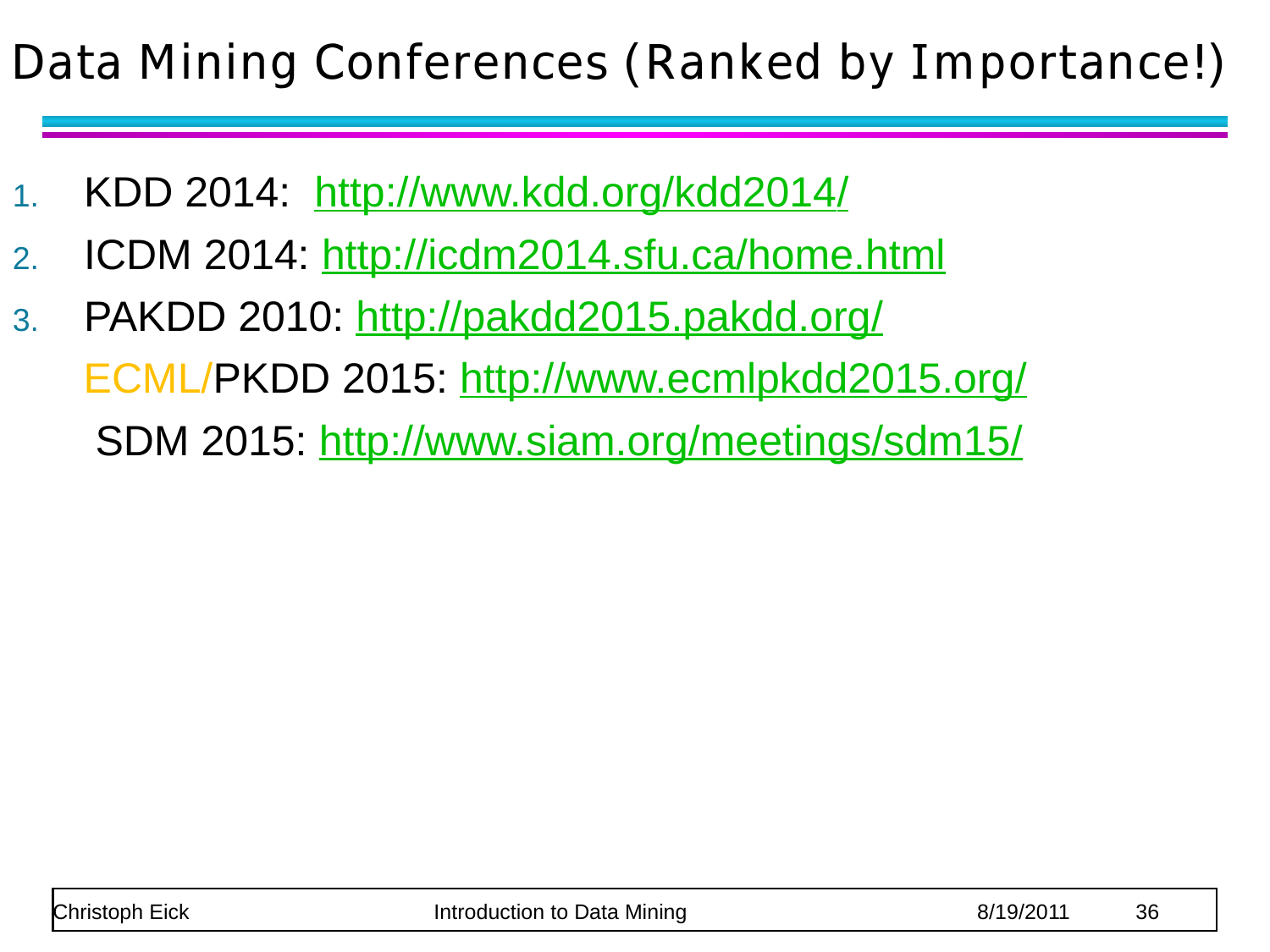

# Data Mining Conferences (Ranked by Importance!)
KDD 2014:  http://www.kdd.org/kdd2014/
ICDM 2014: http://icdm2014.sfu.ca/home.html
PAKDD 2010: http://pakdd2015.pakdd.org/
      ECML/PKDD 2015: http://www.ecmlpkdd2015.org/
       SDM 2015: http://www.siam.org/meetings/sdm15/